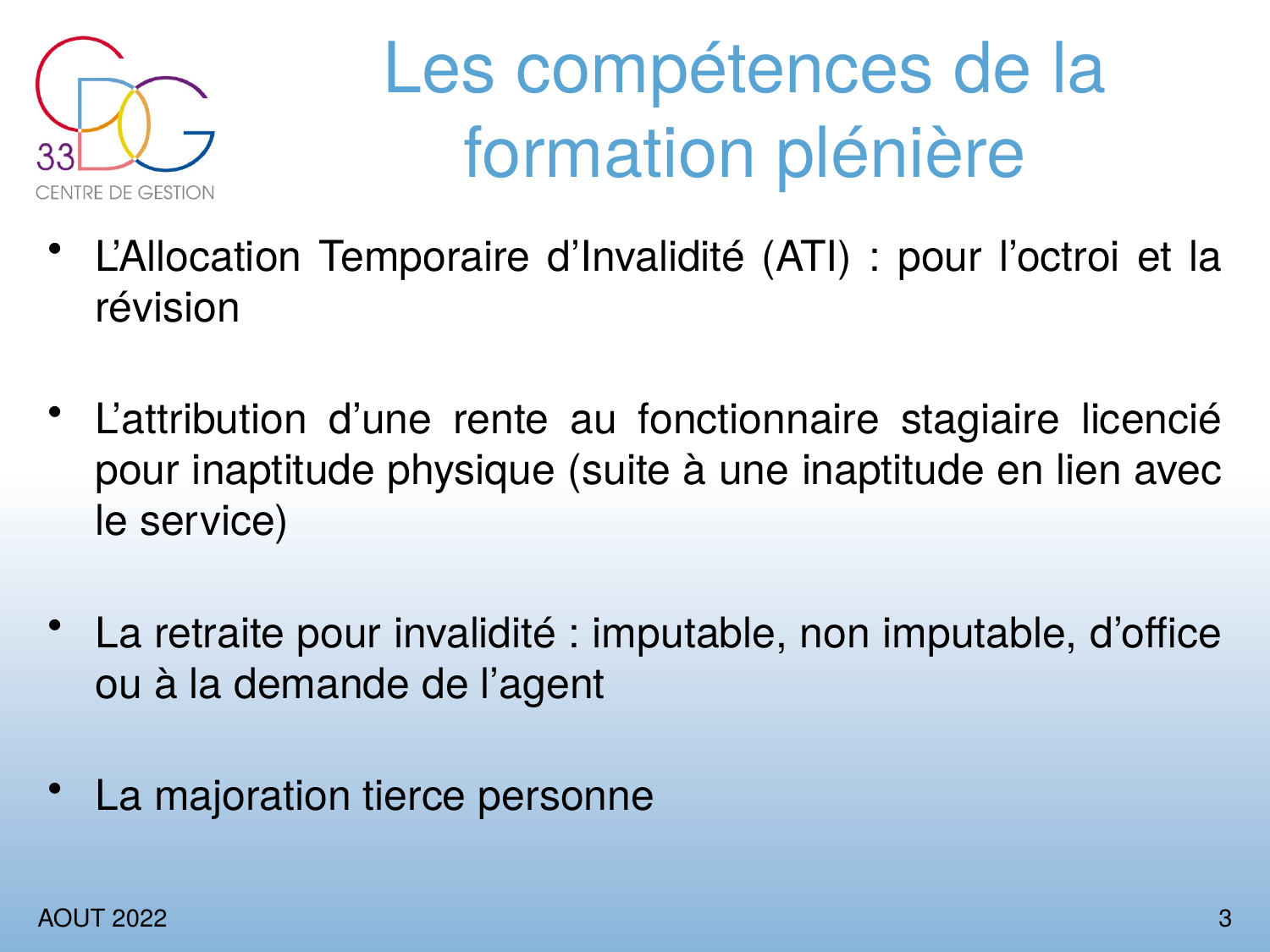

# Les compétences de la formation plénière
L’Allocation Temporaire d’Invalidité (ATI) : pour l’octroi et la révision

L’attribution d’une rente au fonctionnaire stagiaire licencié pour inaptitude physique (suite à une inaptitude en lien avec le service)

La retraite pour invalidité : imputable, non imputable, d’office ou à la demande de l’agent

La majoration tierce personne

AOUT 2022
3